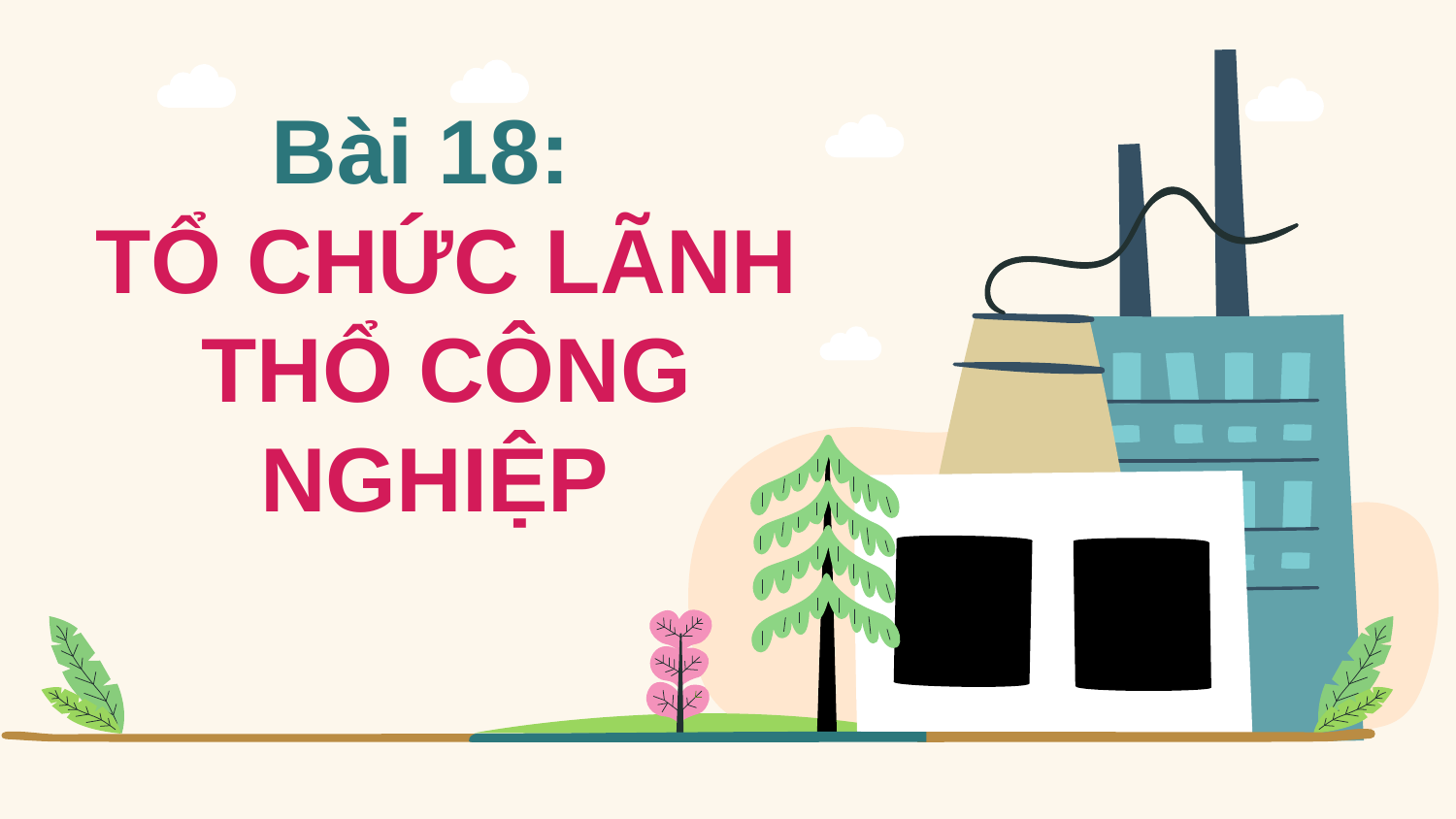

# Bài 18: TỔ CHỨC LÃNH THỔ CÔNG NGHIỆP